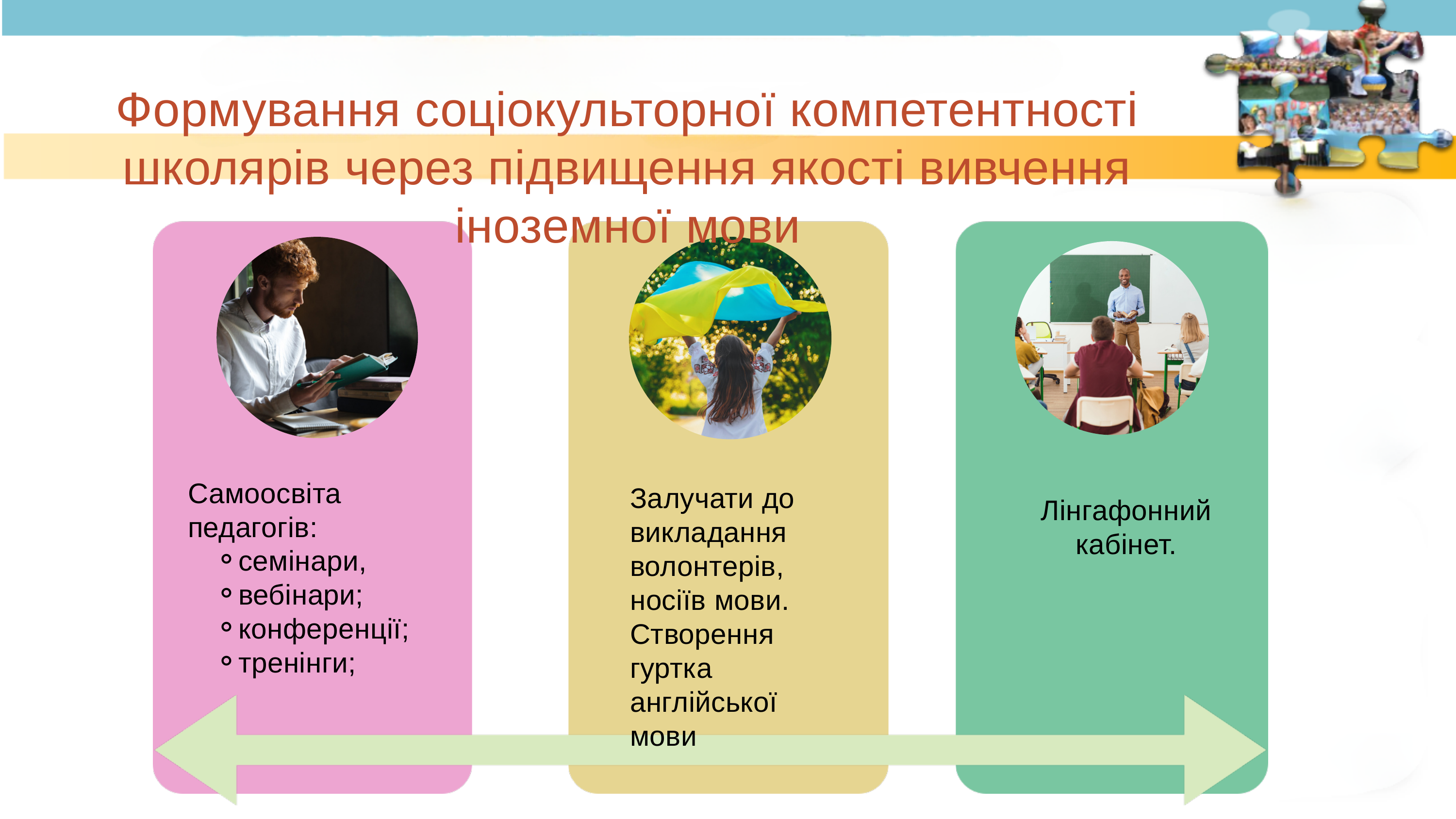

Формування соціокульторної компетентності школярів через підвищення якості вивчення іноземної мови

Самоосвіта педагогів:
семінари,
вебінари;
конференції;
тренінги;
Залучати до викладання волонтерів,
носіїв мови.
Створення гуртка
англійської мови
Лінгафонний кабінет.